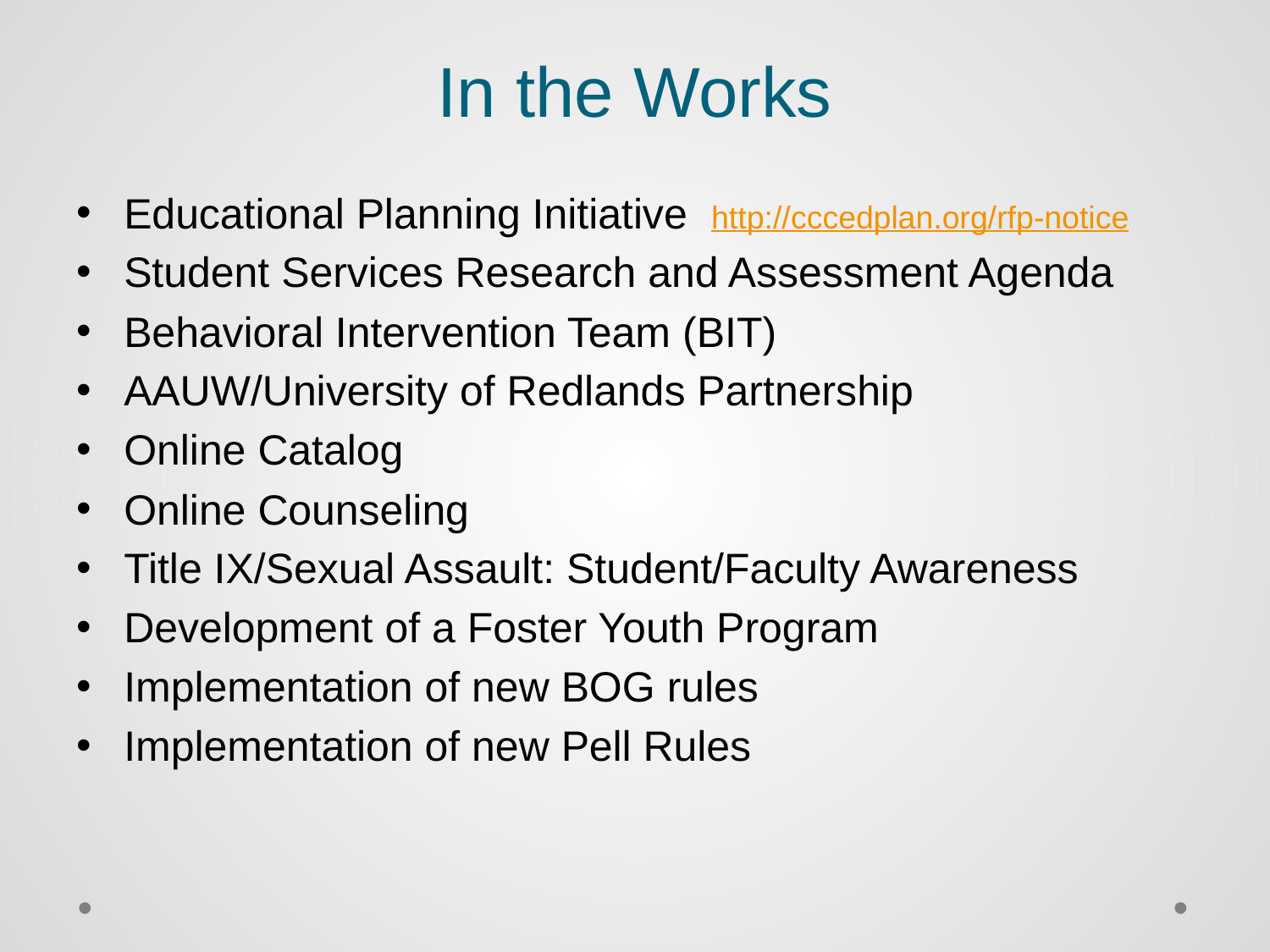

# In the Works
Educational Planning Initiative  http://cccedplan.org/rfp-notice
Student Services Research and Assessment Agenda
Behavioral Intervention Team (BIT)
AAUW/University of Redlands Partnership
Online Catalog
Online Counseling
Title IX/Sexual Assault: Student/Faculty Awareness
Development of a Foster Youth Program
Implementation of new BOG rules
Implementation of new Pell Rules